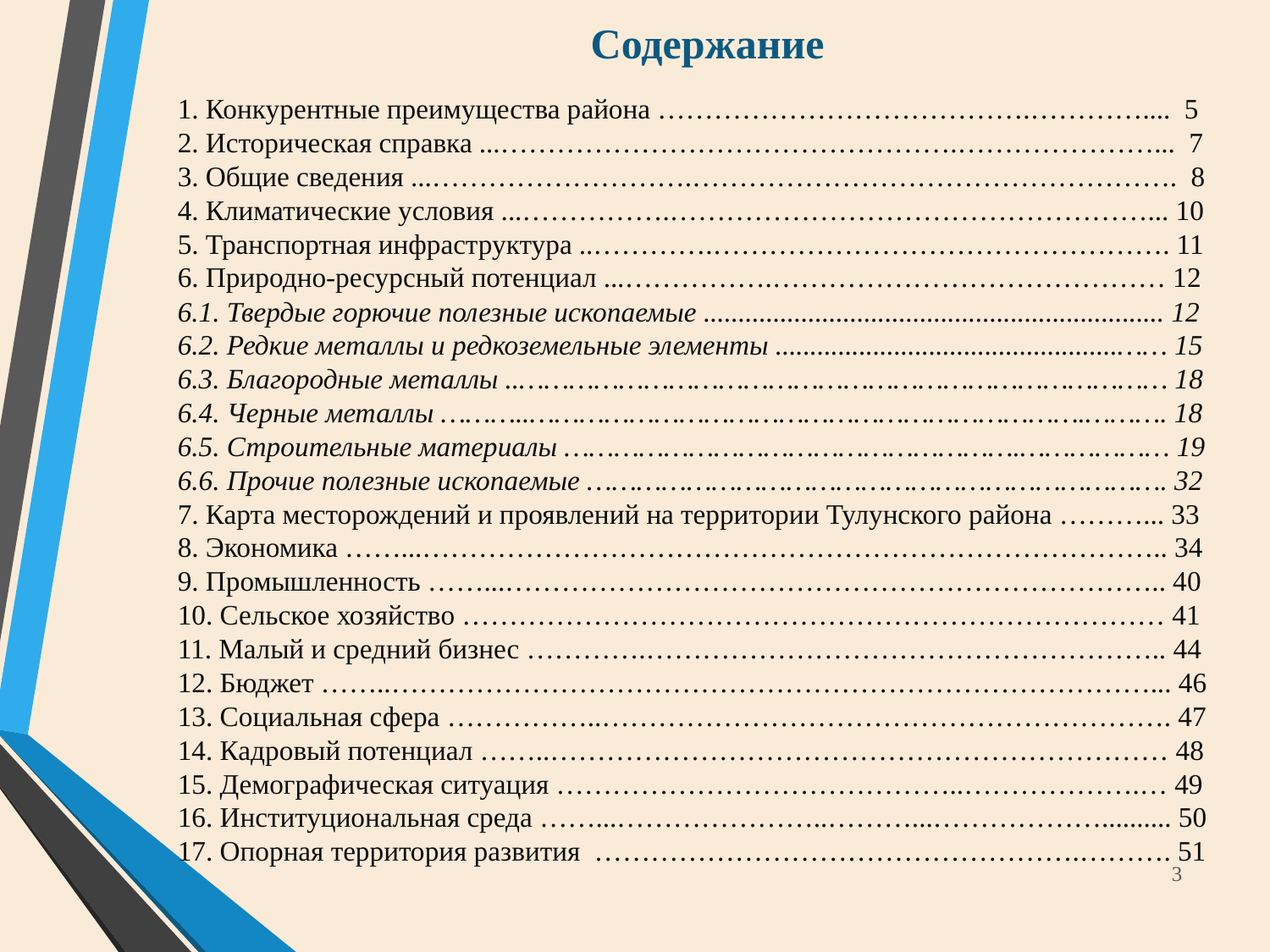

# Содержание
1. Конкурентные преимущества района ………………………………….…………....  5
2. Историческая справка ...………………………………………….…………………...  7
3. Общие сведения ...……………………….…………………………………………….  8
4. Климатические условия ...…………….……………………………………………... 10
5. Транспортная инфраструктура ..………….…………………………………………. 11
6. Природно-ресурсный потенциал ...…………….…………………………………… 12
6.1. Твердые горючие полезные ископаемые .................................................................. 12
6.2. Редкие металлы и редкоземельные элементы .................................................…… 15
6.3. Благородные металлы ..…………………………………………………………………… 18
6.4. Черные металлы ………..………………………………………………………….………. 18
6.5. Строительные материалы ……………………………………………….……………… 19
6.6. Прочие полезные ископаемые ……………………………………………………………. 32
7. Карта месторождений и проявлений на территории Тулунского района ………... 33
8. Экономика ……...…………………………………………………………………….. 34
9. Промышленность ……...…………………………………………………………….. 40
10. Сельское хозяйство ………………………………………………………………… 41
11. Малый и средний бизнес ………….……………………………………………….. 44
12. Бюджет ……..………………………………………………………………………... 46
13. Социальная сфера ……………..……………………………………………………. 47
14. Кадровый потенциал ……..………………………………………………………… 48
15. Демографическая ситуация ……………………………………..……………….… 49
16. Институциональная среда ……...…………………..………...……………….......... 50
17. Опорная территория развития  …………………………………………….………. 51

3